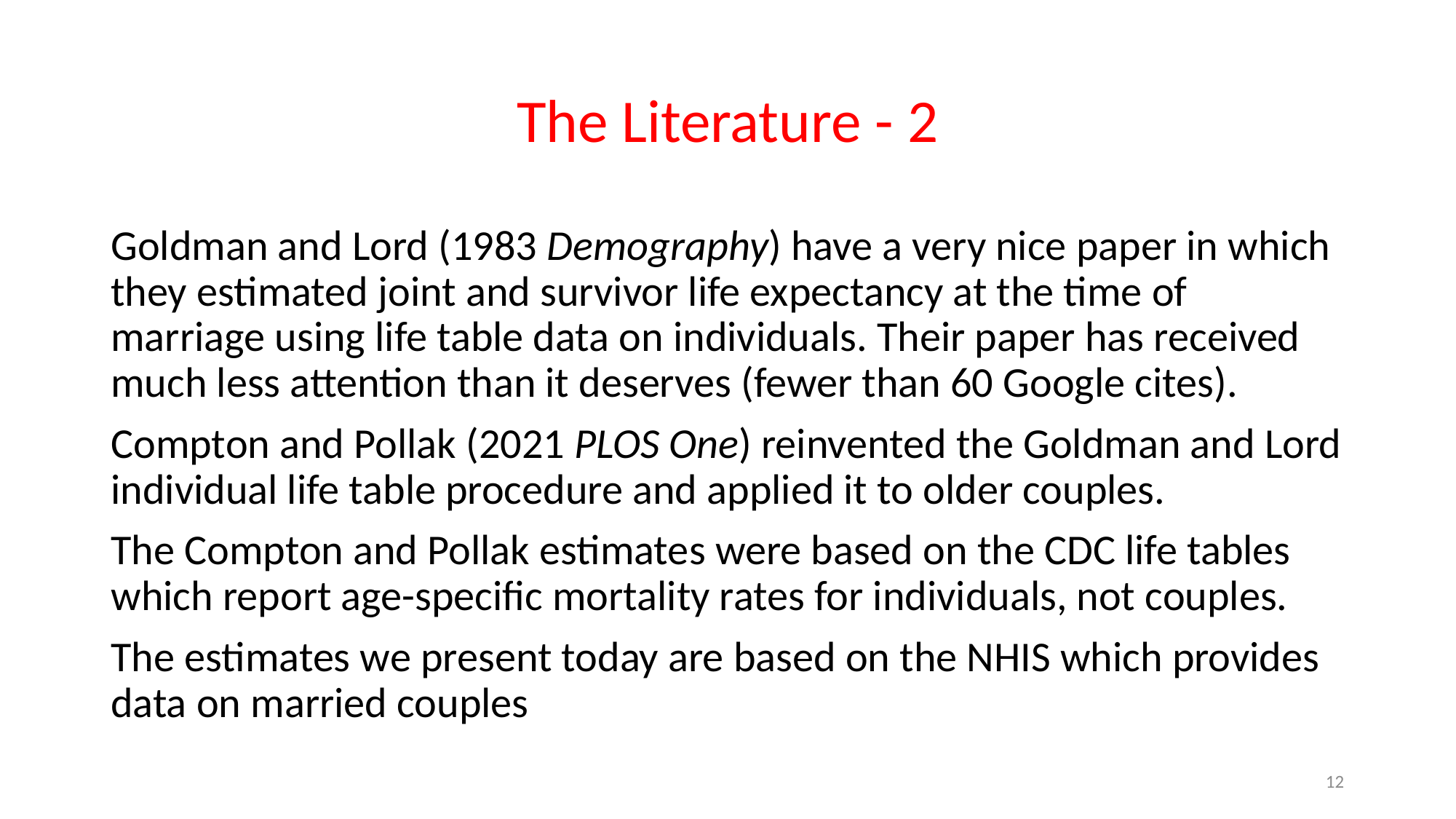

# The Literature - 2
Goldman and Lord (1983 Demography) have a very nice paper in which they estimated joint and survivor life expectancy at the time of marriage using life table data on individuals. Their paper has received much less attention than it deserves (fewer than 60 Google cites).
Compton and Pollak (2021 PLOS One) reinvented the Goldman and Lord individual life table procedure and applied it to older couples.
The Compton and Pollak estimates were based on the CDC life tables which report age-specific mortality rates for individuals, not couples.
The estimates we present today are based on the NHIS which provides data on married couples

12